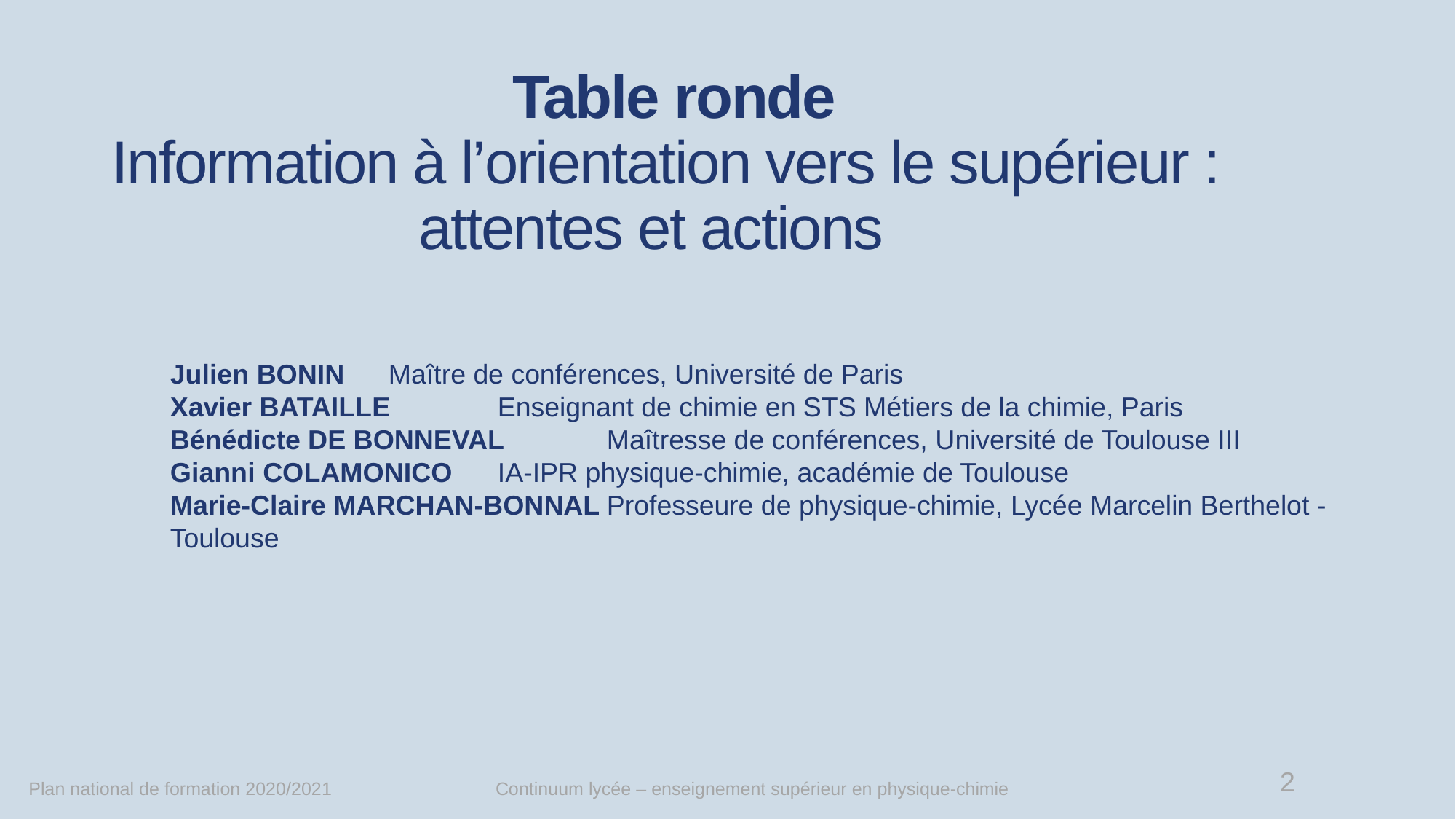

# Table ronde Information à l’orientation vers le supérieur : attentes et actions
Julien BONIN 	Maître de conférences, Université de Paris
Xavier BATAILLE	Enseignant de chimie en STS Métiers de la chimie, Paris
Bénédicte DE BONNEVAL	Maîtresse de conférences, Université de Toulouse III
Gianni COLAMONICO	IA-IPR physique-chimie, académie de Toulouse
Marie-Claire MARCHAN-BONNAL	Professeure de physique-chimie, Lycée Marcelin Berthelot -Toulouse

2